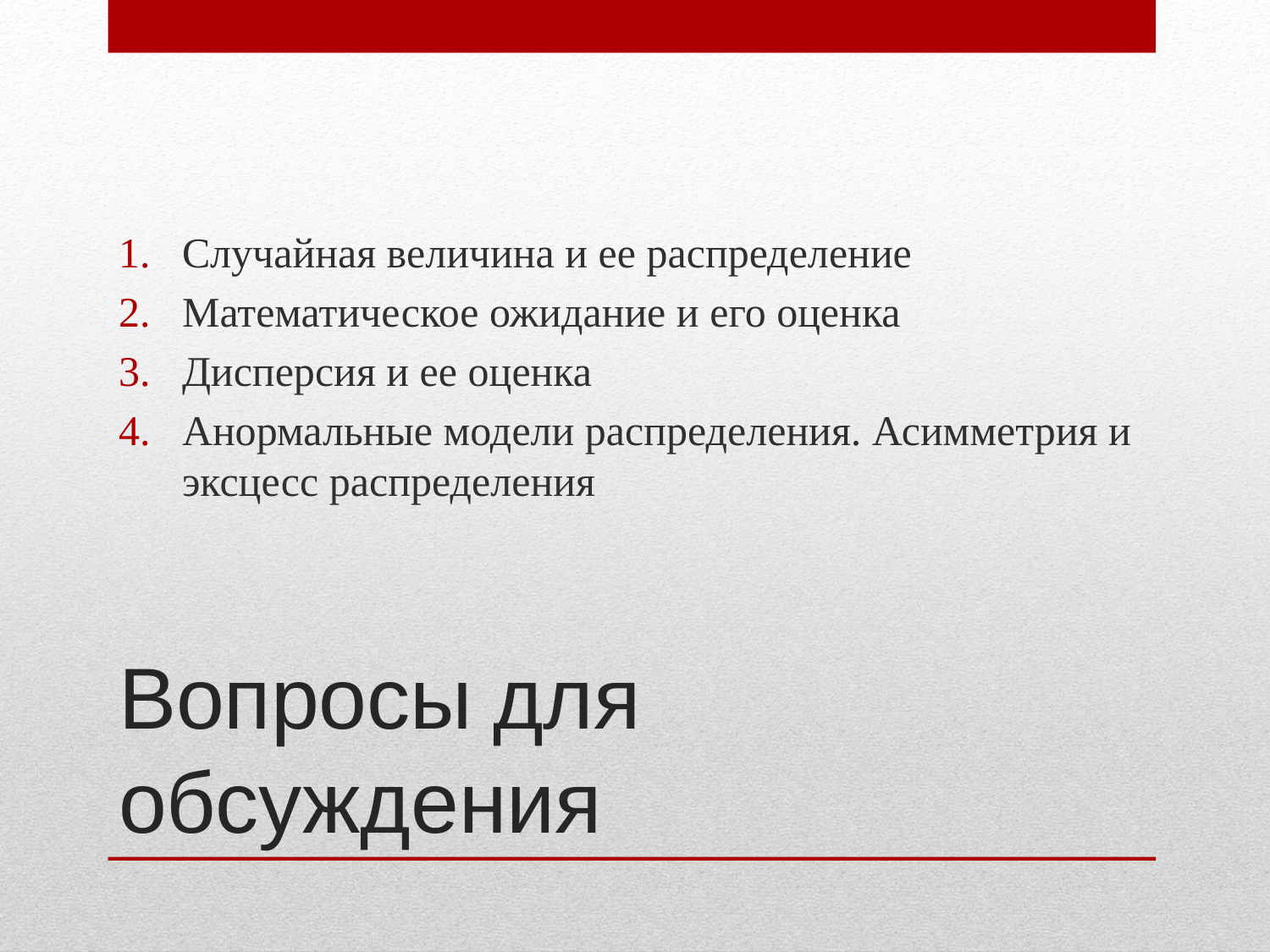

Случайная величина и ее распределение
Математическое ожидание и его оценка
Дисперсия и ее оценка
Анормальные модели распределения. Асимметрия и эксцесс распределения
# Вопросы для обсуждения